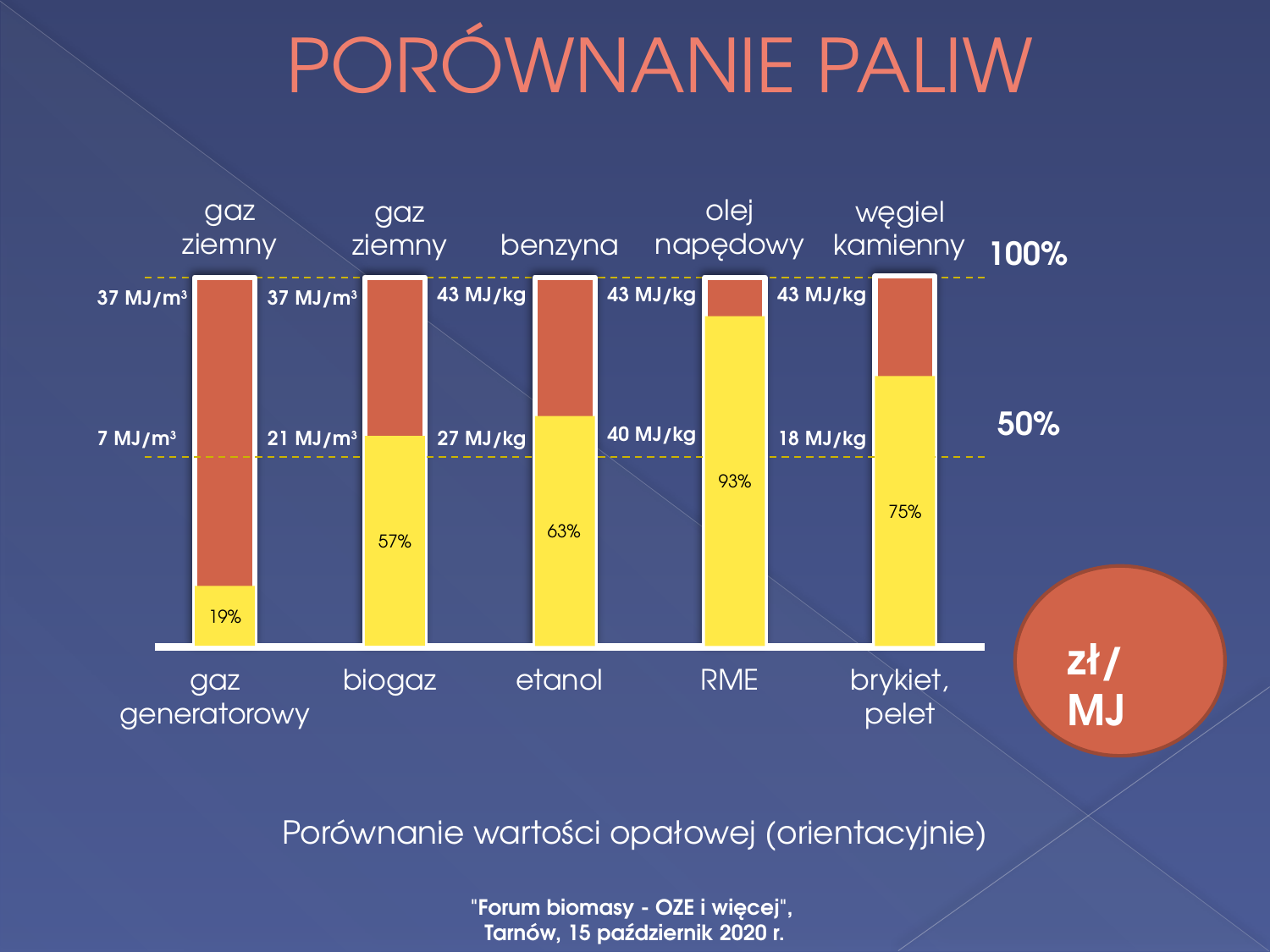

# PORÓWNANIE PALIW
gaz ziemny
olej napędowy
gaz ziemny
węgiel kamienny
benzyna
100%
43 MJ/kg
43 MJ/kg
43 MJ/kg

37 MJ/m3
37 MJ/m3
93%
75%
50%
63%
40 MJ/kg
7 MJ/m3
21 MJ/m3
27 MJ/kg
18 MJ/kg
57%

19%
zł/MJ
gaz generatorowy
biogaz
etanol
RME
brykiet, pelet
Porównanie wartości opałowej (orientacyjnie)
"Forum biomasy - OZE i więcej",
Tarnów, 15 październik 2020 r.